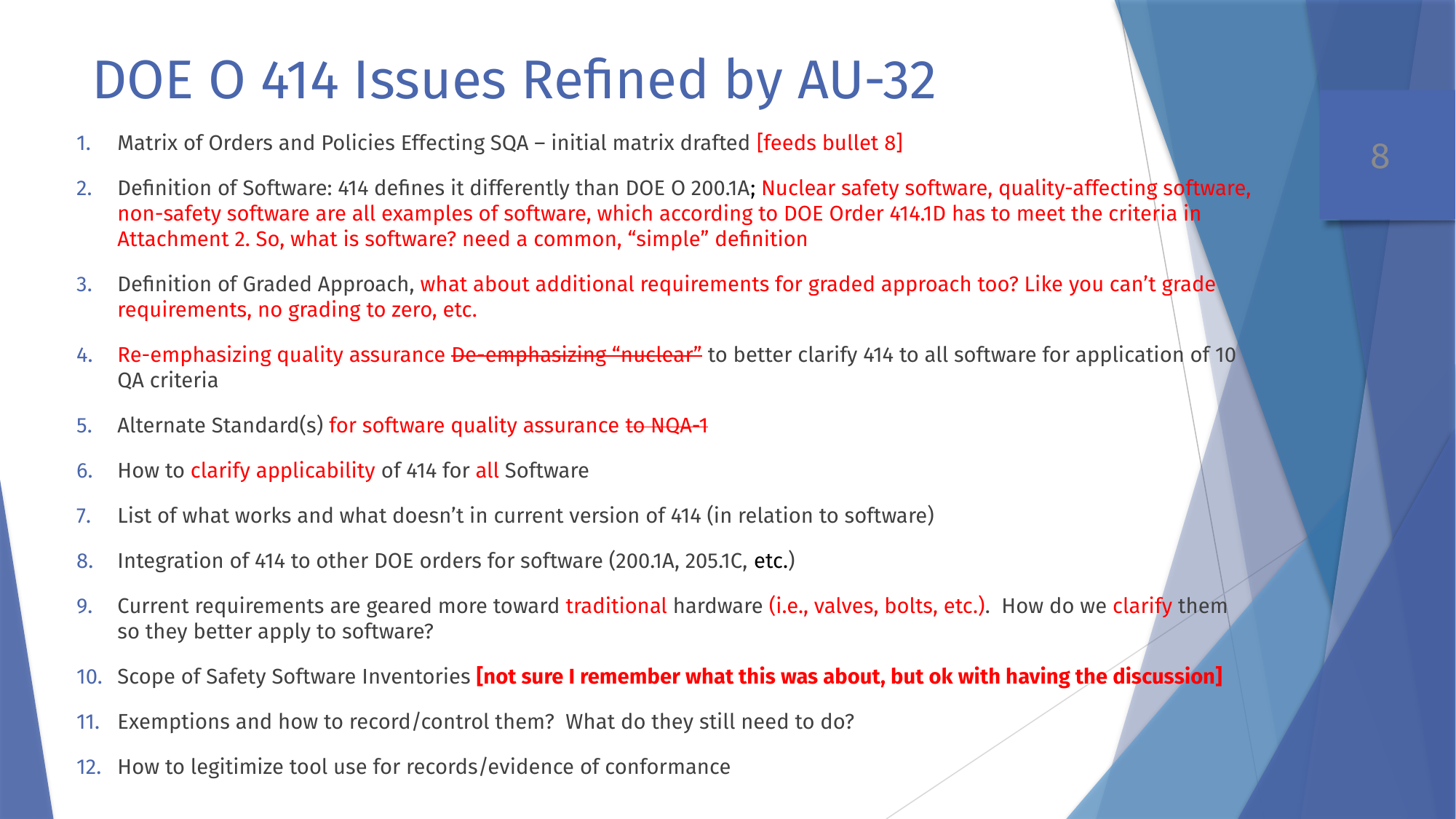

# DOE O 414 Issues Refined by AU-32
Matrix of Orders and Policies Effecting SQA – initial matrix drafted [feeds bullet 8]
Definition of Software: 414 defines it differently than DOE O 200.1A; Nuclear safety software, quality-affecting software, non-safety software are all examples of software, which according to DOE Order 414.1D has to meet the criteria in Attachment 2. So, what is software? need a common, “simple” definition
Definition of Graded Approach, what about additional requirements for graded approach too? Like you can’t grade requirements, no grading to zero, etc.
Re-emphasizing quality assurance De-emphasizing “nuclear” to better clarify 414 to all software for application of 10 QA criteria
Alternate Standard(s) for software quality assurance to NQA-1
How to clarify applicability of 414 for all Software
List of what works and what doesn’t in current version of 414 (in relation to software)
Integration of 414 to other DOE orders for software (200.1A, 205.1C, etc.)
Current requirements are geared more toward traditional hardware (i.e., valves, bolts, etc.).  How do we clarify them so they better apply to software?
Scope of Safety Software Inventories [not sure I remember what this was about, but ok with having the discussion]
Exemptions and how to record/control them?  What do they still need to do?
How to legitimize tool use for records/evidence of conformance